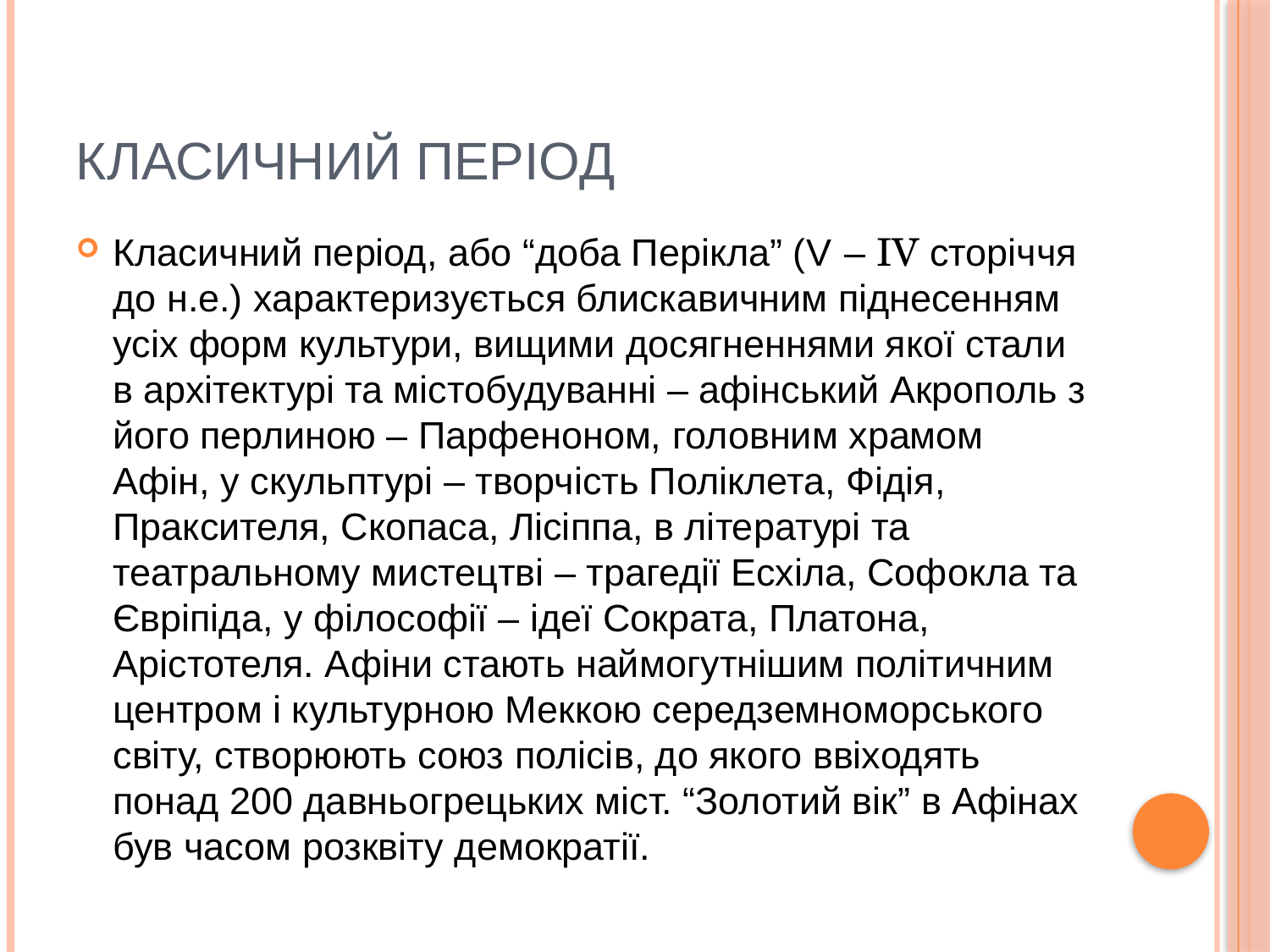

# Класичний період
Класичний період, або “доба Перікла” (V – IV сторіччя до н.е.) характеризується блискавичним піднесенням усіх форм культури, вищими досягненнями якої стали в архітектурі та містобудуванні – афінський Акрополь з його перлиною – Парфеноном, головним храмом Афін, у скульптурі – творчість Поліклета, Фідія, Праксителя, Скопаса, Лісіппа, в літературі та театральному мистецтві – трагедії Есхіла, Софокла та Євріпіда, у філософії – ідеї Сократа, Платона, Арістотеля. Афіни стають наймогутнішим політичним центром і культурною Меккою середземноморського світу, створюють союз полісів, до якого ввіходять понад 200 давньогрецьких міст. “Золотий вік” в Афінах був часом розквіту демократії.